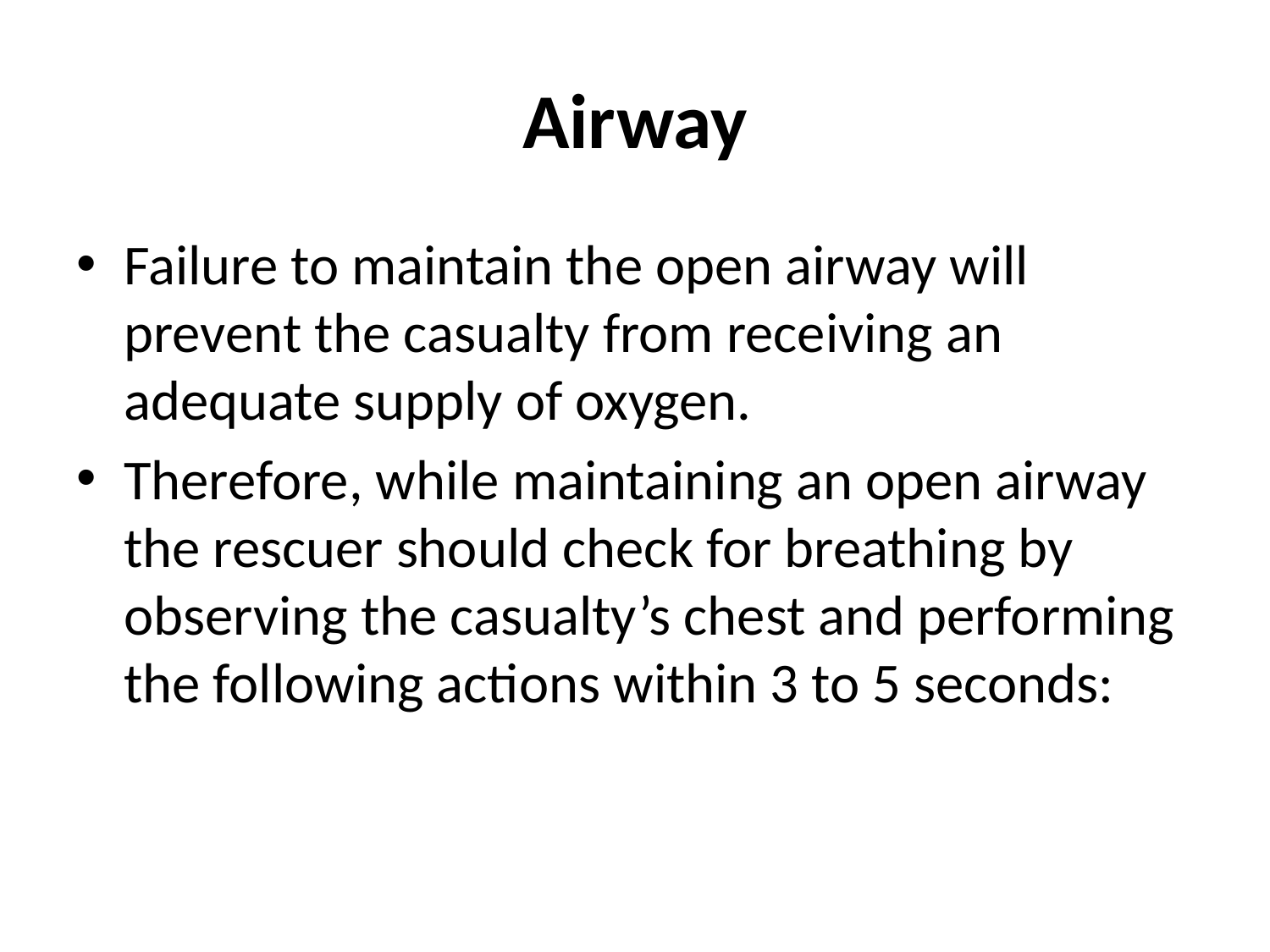

# Airway
Failure to maintain the open airway will prevent the casualty from receiving an adequate supply of oxygen.
Therefore, while maintaining an open airway the rescuer should check for breathing by observing the casualty’s chest and performing the following actions within 3 to 5 seconds: